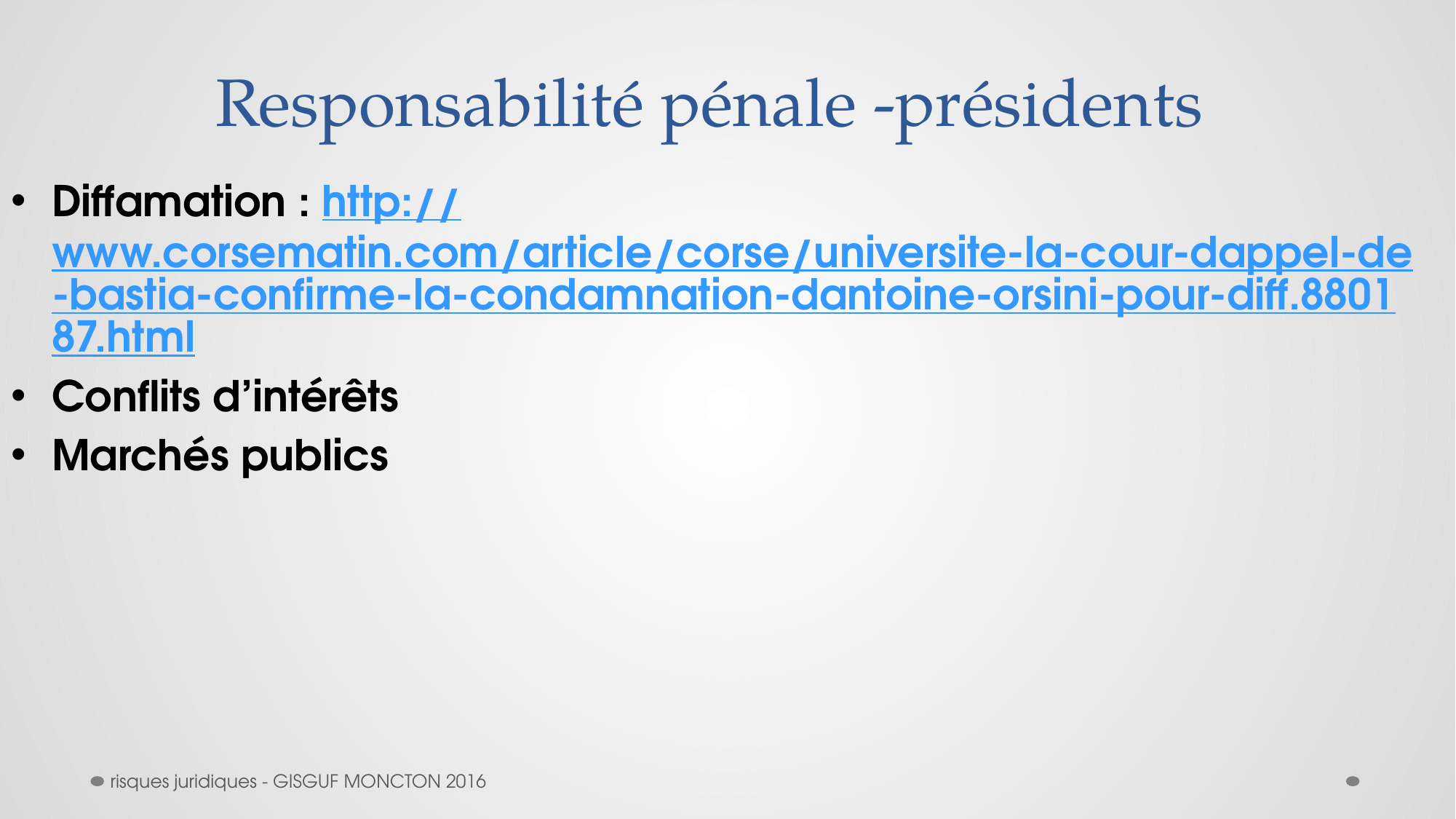

# Responsabilité pénale -présidents

Diffamation : http://www.corsematin.com/article/corse/universite-la-cour-dappel-de-bastia-confirme-la-condamnation-dantoine-orsini-pour-diff.880187.html
Conflits d’intérêts
Marchés publics

risques juridiques - GISGUF MONCTON 2016